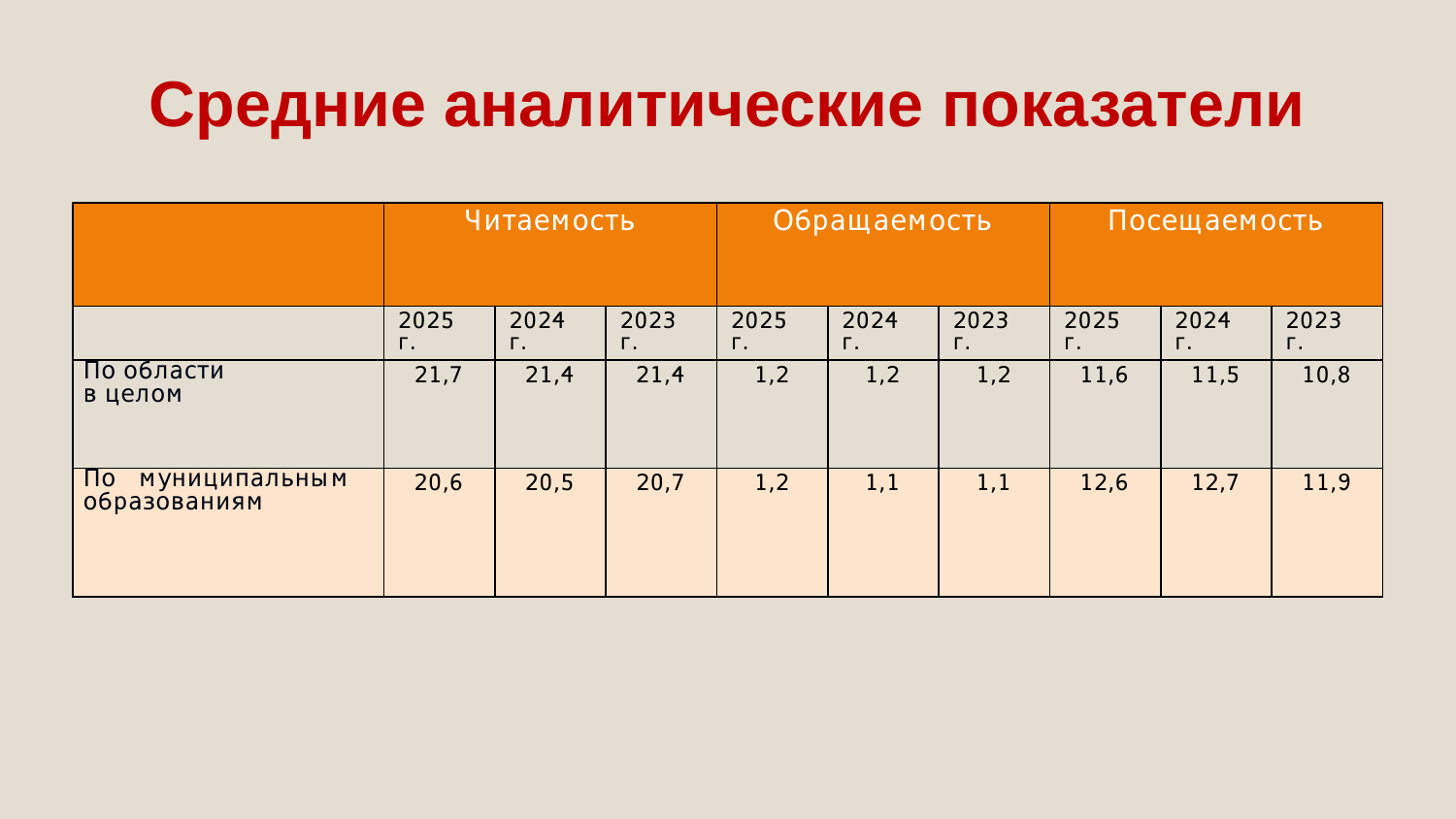

# Средние аналитические показатели
|  | Читаемость |  |  | Обращаемость |  |  | Посещаемость |  |  |
| --- | --- | --- | --- | --- | --- | --- | --- | --- | --- |
|  | 2025 г. | 2024 г. | 2023 г. | 2025 г. | 2024 г. | 2023 г. | 2025 г. | 2024 г. | 2023 г. |
| По области в целом | 21,7 | 21,4 | 21,4 | 1,2 | 1,2 | 1,2 | 11,6 | 11,5 | 10,8 |
| По муниципальным образованиям | 20,6 | 20,5 | 20,7 | 1,2 | 1,1 | 1,1 | 12,6 | 12,7 | 11,9 |